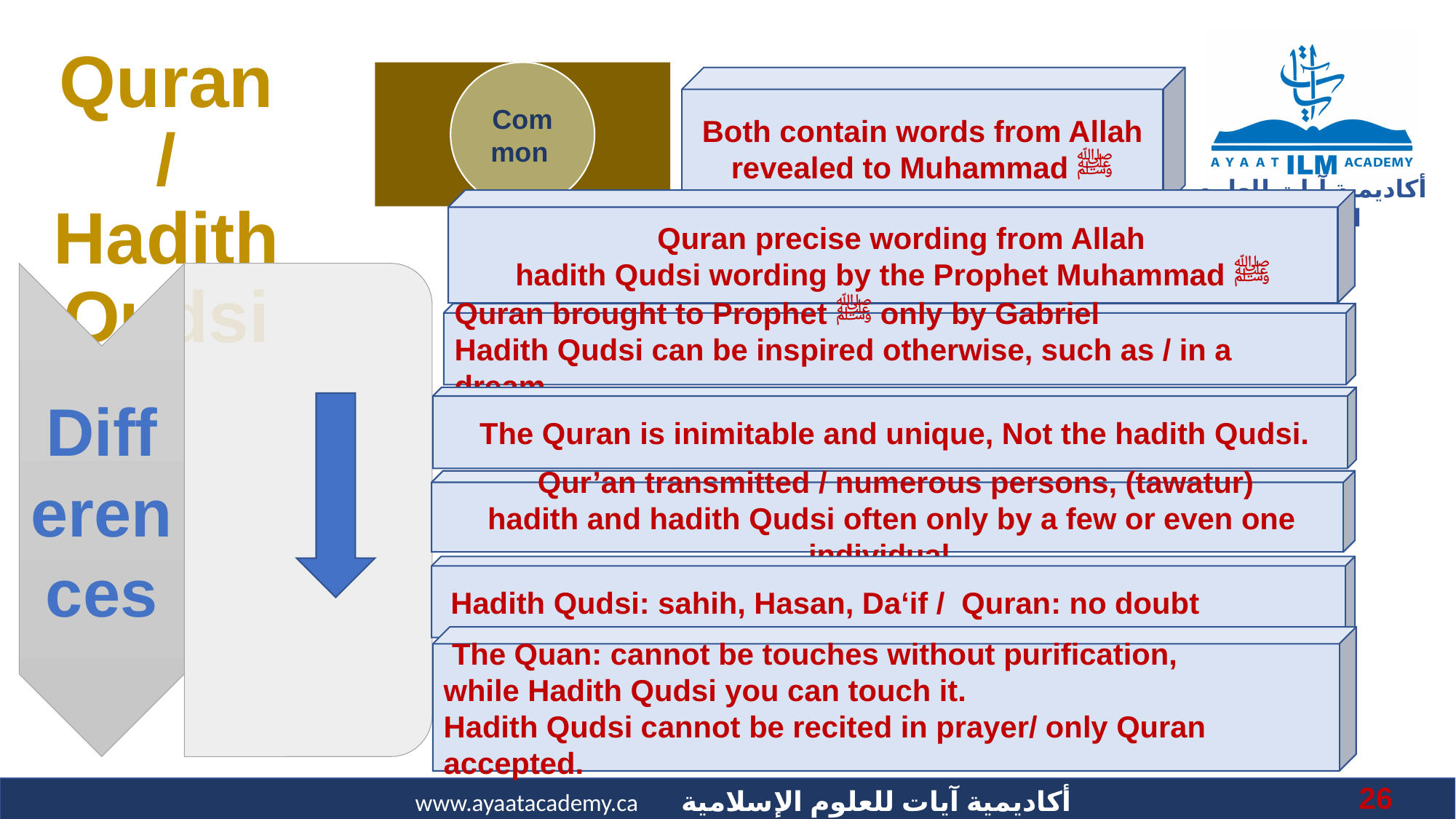

Common
 Both contain words from Allah
revealed to Muhammad ﷺ
# Quran / Hadith Qudsi
  Quran precise wording from Allah
hadith Qudsi wording by the Prophet Muhammad ﷺ
Differences
Quran brought to Prophet ﷺ only by Gabriel
Hadith Qudsi can be inspired otherwise, such as / in a dream.
 The Quran is inimitable and unique, Not the hadith Qudsi.

  Qur’an transmitted / numerous persons, (tawatur)
 hadith and hadith Qudsi often only by a few or even one individual.
 Hadith Qudsi: sahih, Hasan, Da‘if /  Quran: no doubt
 The Quan: cannot be touches without purification,
while Hadith Qudsi you can touch it.
Hadith Qudsi cannot be recited in prayer/ only Quran accepted.
26